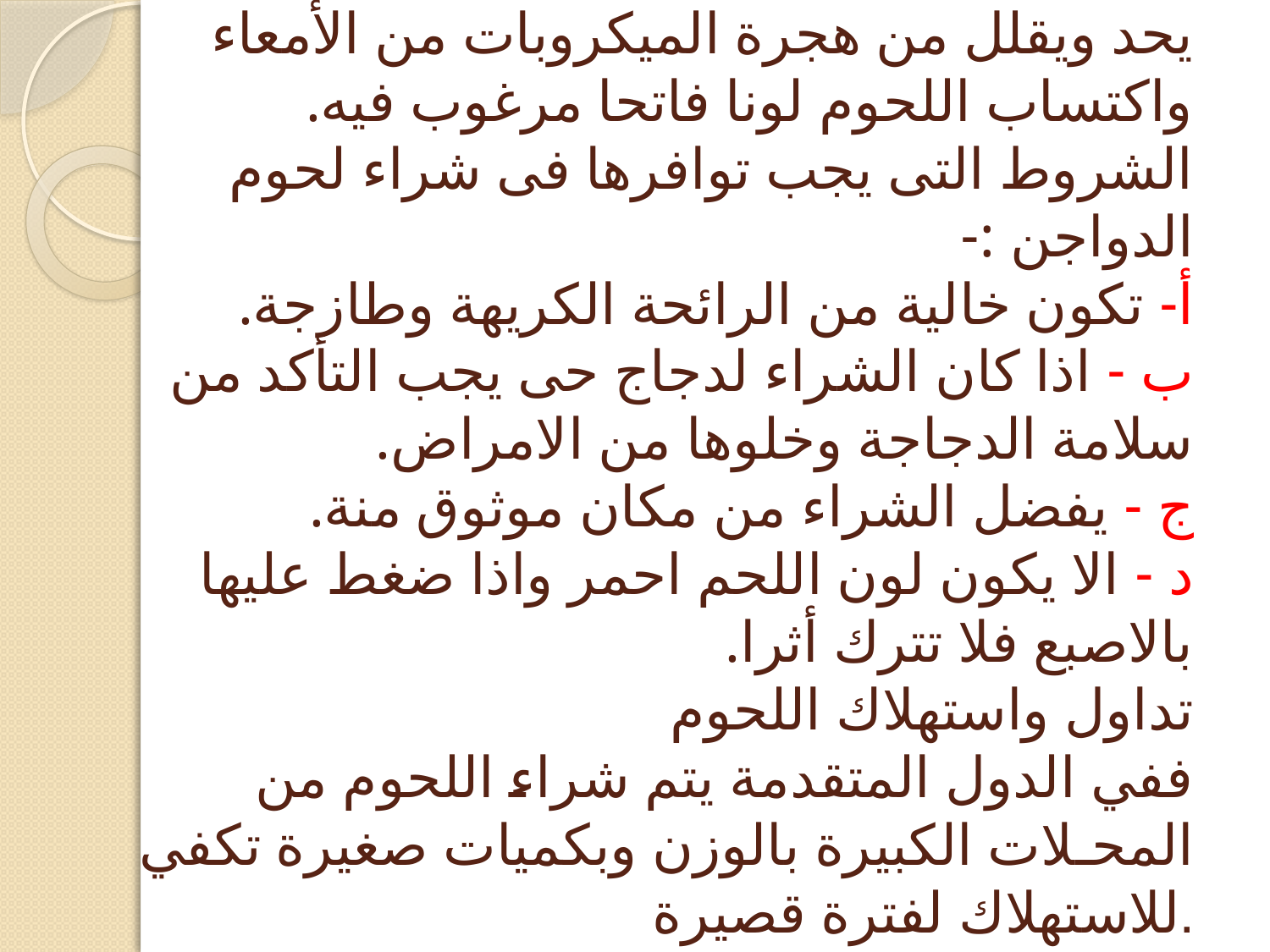

# 4- تصويم الطائر مدة 6 ـ 12 ساعة قبل الذبح لانه يحد ويقلل من هجرة الميكروبات من الأمعاء واكتساب اللحوم لونا فاتحا مرغوب فيه. الشروط التى يجب توافرها فى شراء لحوم الدواجن :- أ- تكون خالية من الرائحة الكريهة وطازجة. ب - اذا كان الشراء لدجاج حى يجب التأكد من سلامة الدجاجة وخلوها من الامراض. ج - يفضل الشراء من مكان موثوق منة. د - الا يكون لون اللحم احمر واذا ضغط عليها بالاصبع فلا تترك أثرا. تداول واستهلاك اللحوم ففي الدول المتقدمة يتم شراء اللحوم من المحـلات الكبيرة بالوزن وبكميات صغيرة تكفي للاستهلاك لفترة قصيرة.